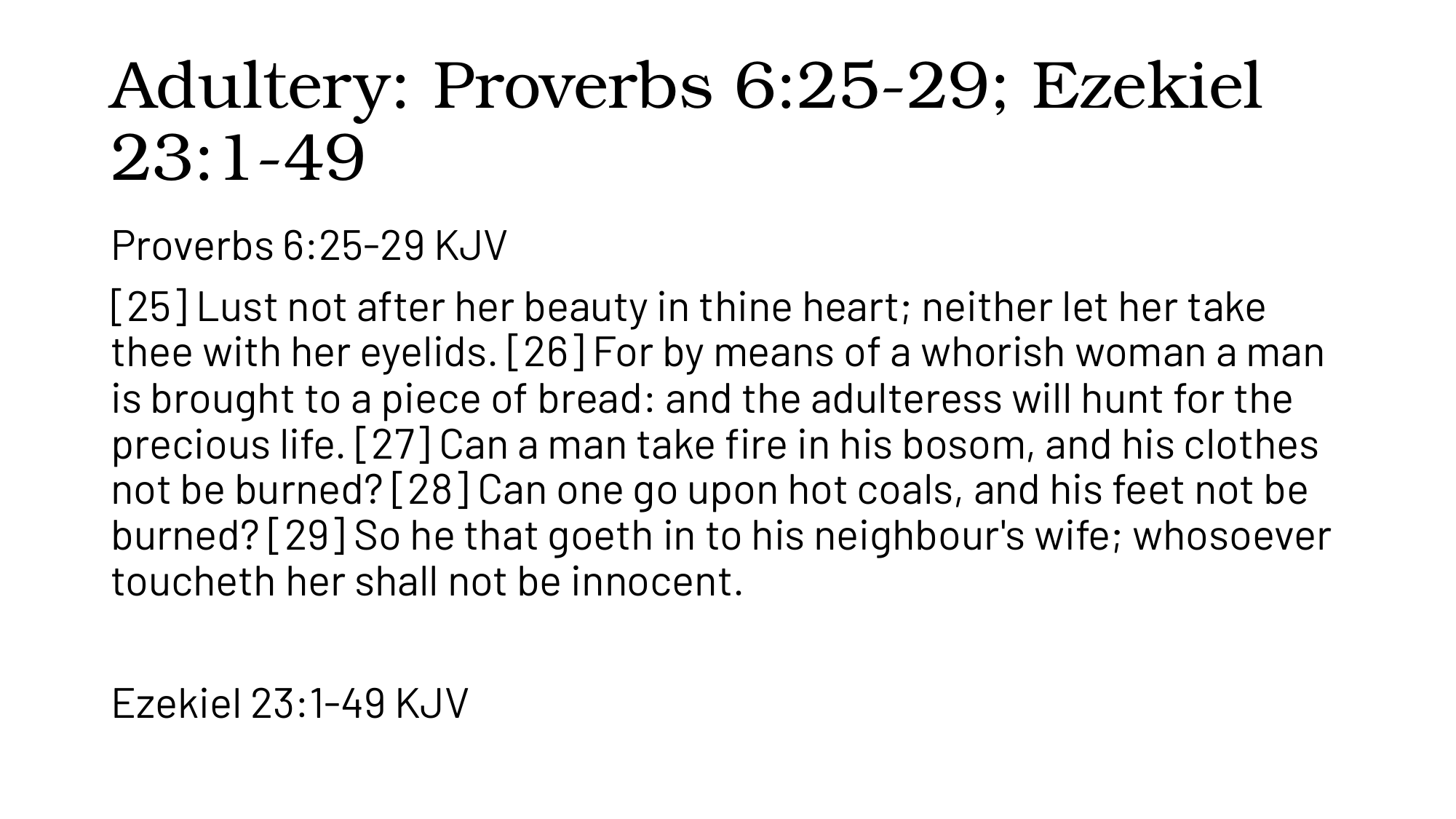

# Adultery: Proverbs 6:25-29; Ezekiel 23:1-49
Proverbs 6:25-29 KJV
[25] Lust not after her beauty in thine heart; neither let her take thee with her eyelids. [26] For by means of a whorish woman a man is brought to a piece of bread: and the adulteress will hunt for the precious life. [27] Can a man take fire in his bosom, and his clothes not be burned? [28] Can one go upon hot coals, and his feet not be burned? [29] So he that goeth in to his neighbour's wife; whosoever toucheth her shall not be innocent.

Ezekiel 23:1-49 KJV